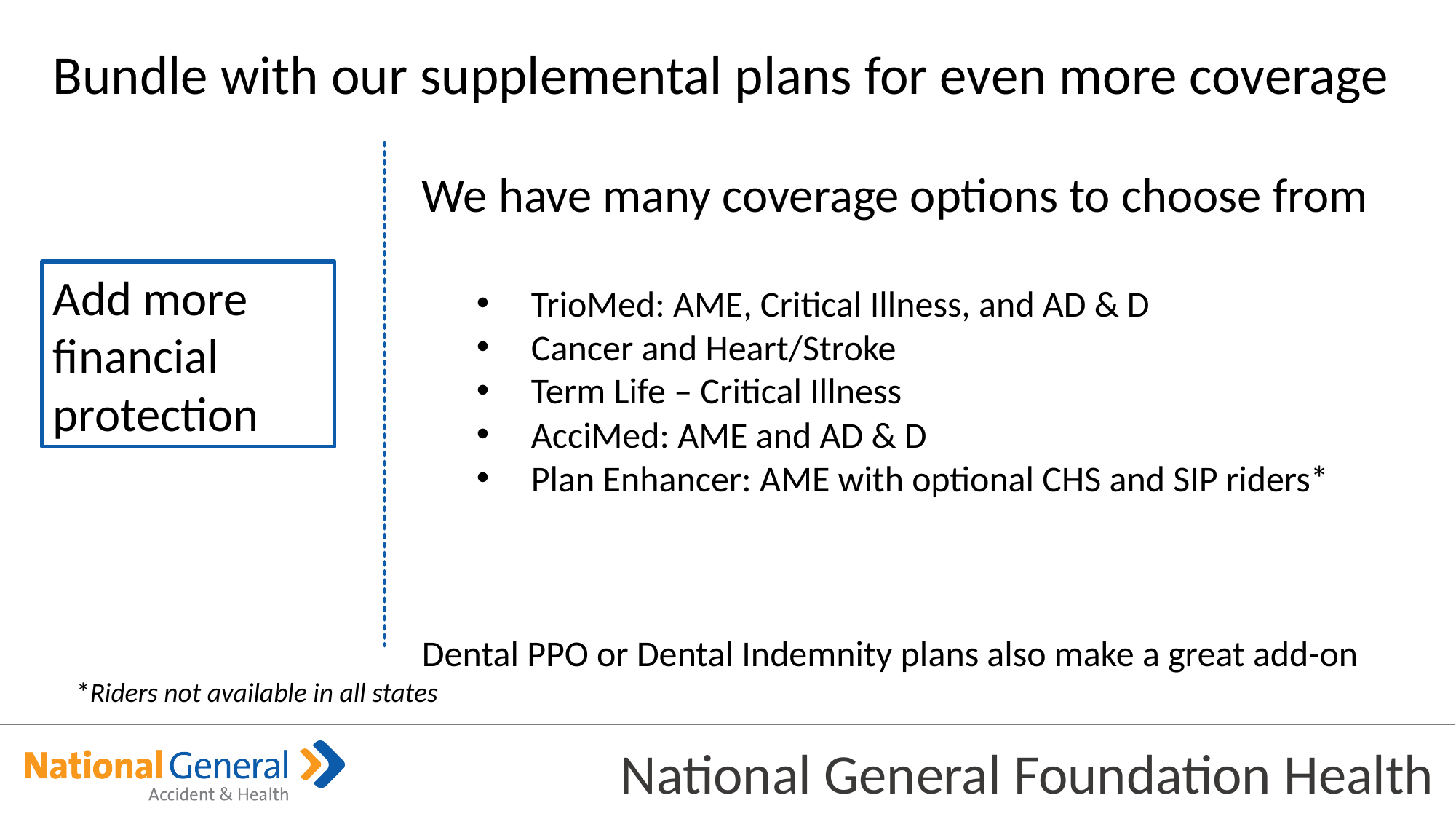

Bundle with our supplemental plans for even more coverage
We have many coverage options to choose from
TrioMed: AME, Critical Illness, and AD & D
Cancer and Heart/Stroke
Term Life – Critical Illness
AcciMed: AME and AD & D
Plan Enhancer: AME with optional CHS and SIP riders*

Dental PPO or Dental Indemnity plans also make a great add-on
Add more financial protection
*Riders not available in all states